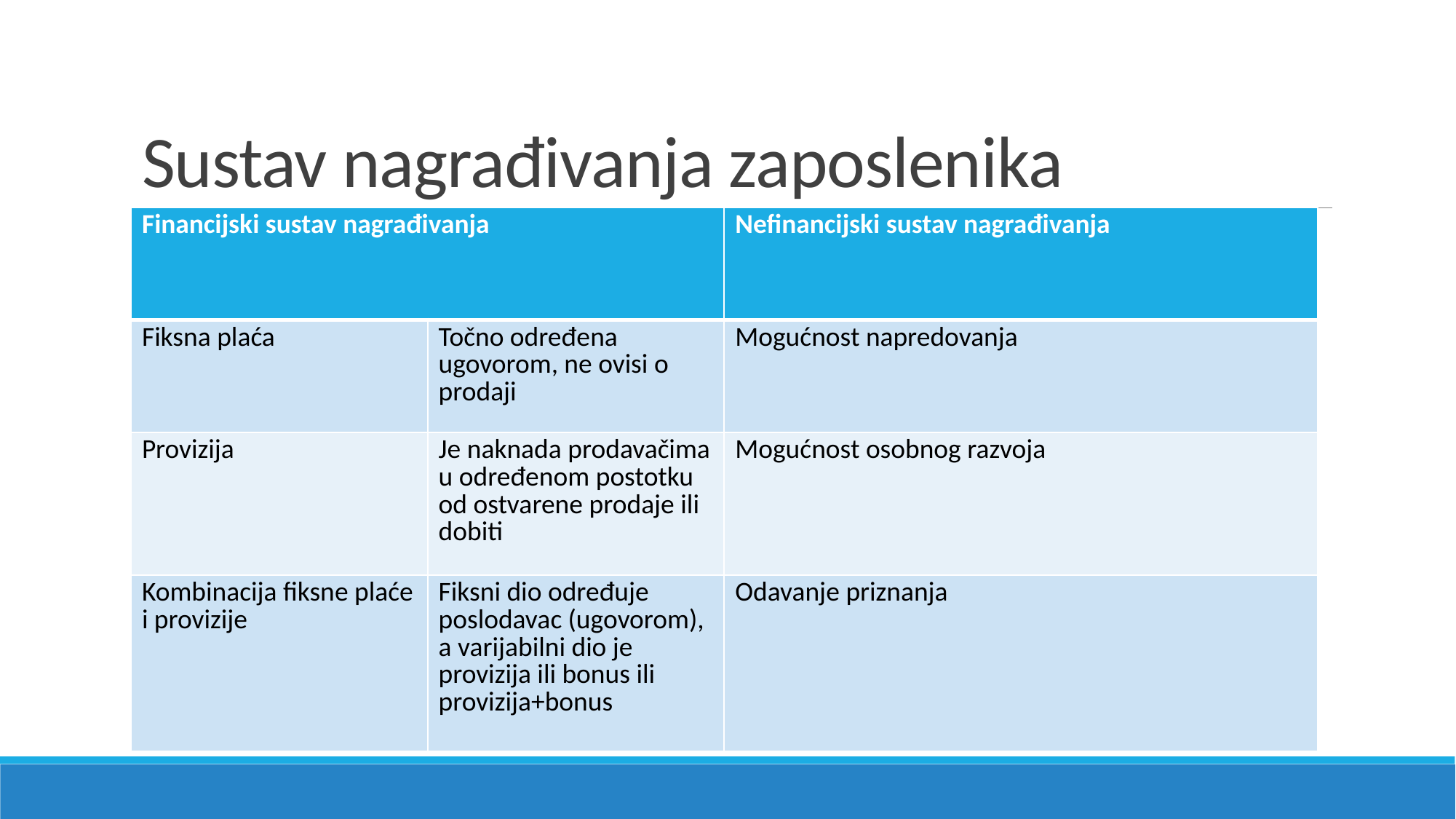

# Sustav nagrađivanja zaposlenika
| Financijski sustav nagrađivanja |  | Nefinancijski sustav nagrađivanja |
| --- | --- | --- |
| Fiksna plaća | Točno određena ugovorom, ne ovisi o prodaji | Mogućnost napredovanja |
| Provizija | Je naknada prodavačima u određenom postotku od ostvarene prodaje ili dobiti | Mogućnost osobnog razvoja |
| Kombinacija fiksne plaće i provizije | Fiksni dio određuje poslodavac (ugovorom), a varijabilni dio je provizija ili bonus ili provizija+bonus | Odavanje priznanja |